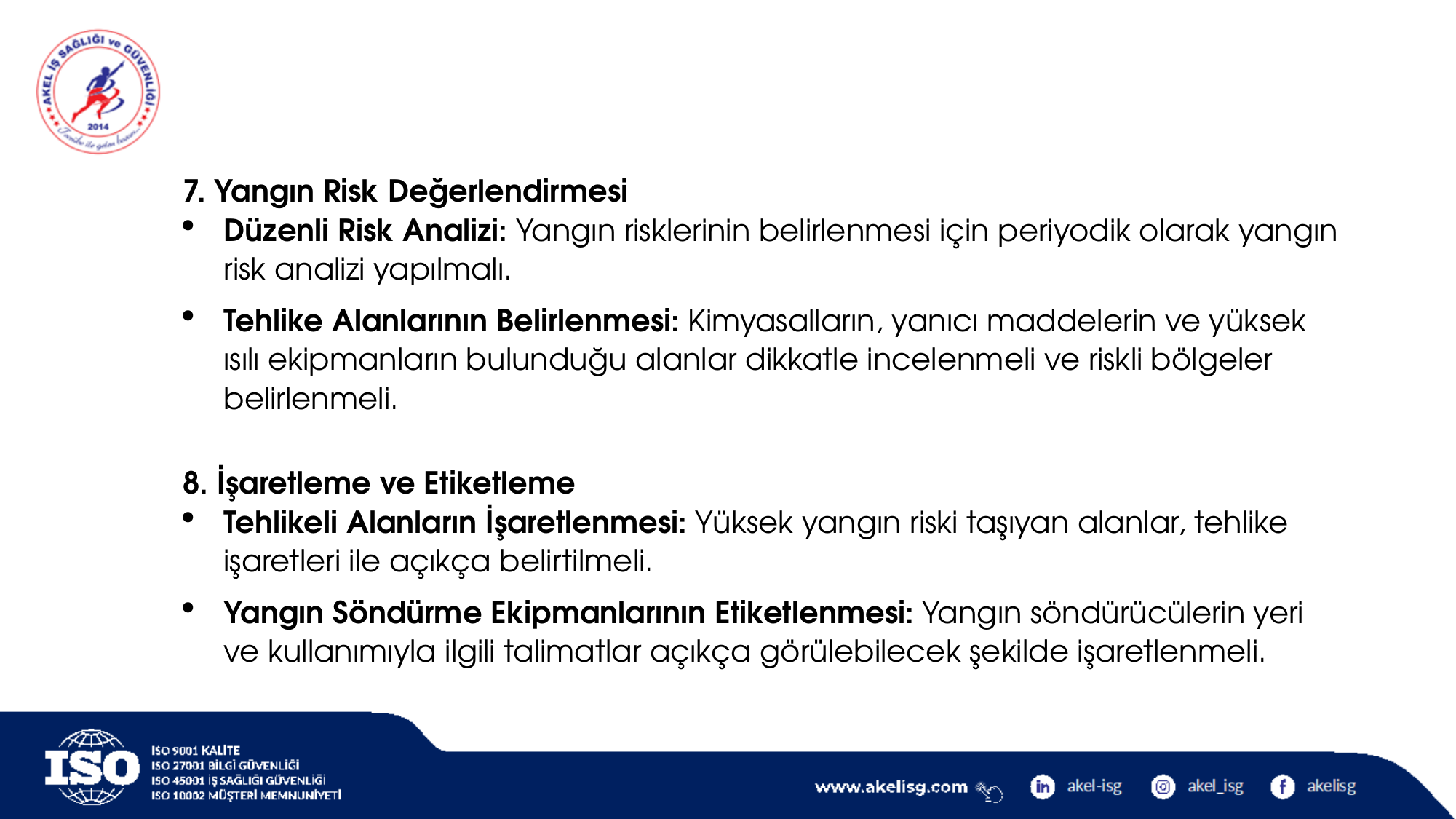

7. Yangın Risk Değerlendirmesi
Düzenli Risk Analizi: Yangın risklerinin belirlenmesi için periyodik olarak yangın risk analizi yapılmalı.
Tehlike Alanlarının Belirlenmesi: Kimyasalların, yanıcı maddelerin ve yüksek ısılı ekipmanların bulunduğu alanlar dikkatle incelenmeli ve riskli bölgeler belirlenmeli.

8. İşaretleme ve Etiketleme
Tehlikeli Alanların İşaretlenmesi: Yüksek yangın riski taşıyan alanlar, tehlike işaretleri ile açıkça belirtilmeli.
Yangın Söndürme Ekipmanlarının Etiketlenmesi: Yangın söndürücülerin yeri ve kullanımıyla ilgili talimatlar açıkça görülebilecek şekilde işaretlenmeli.